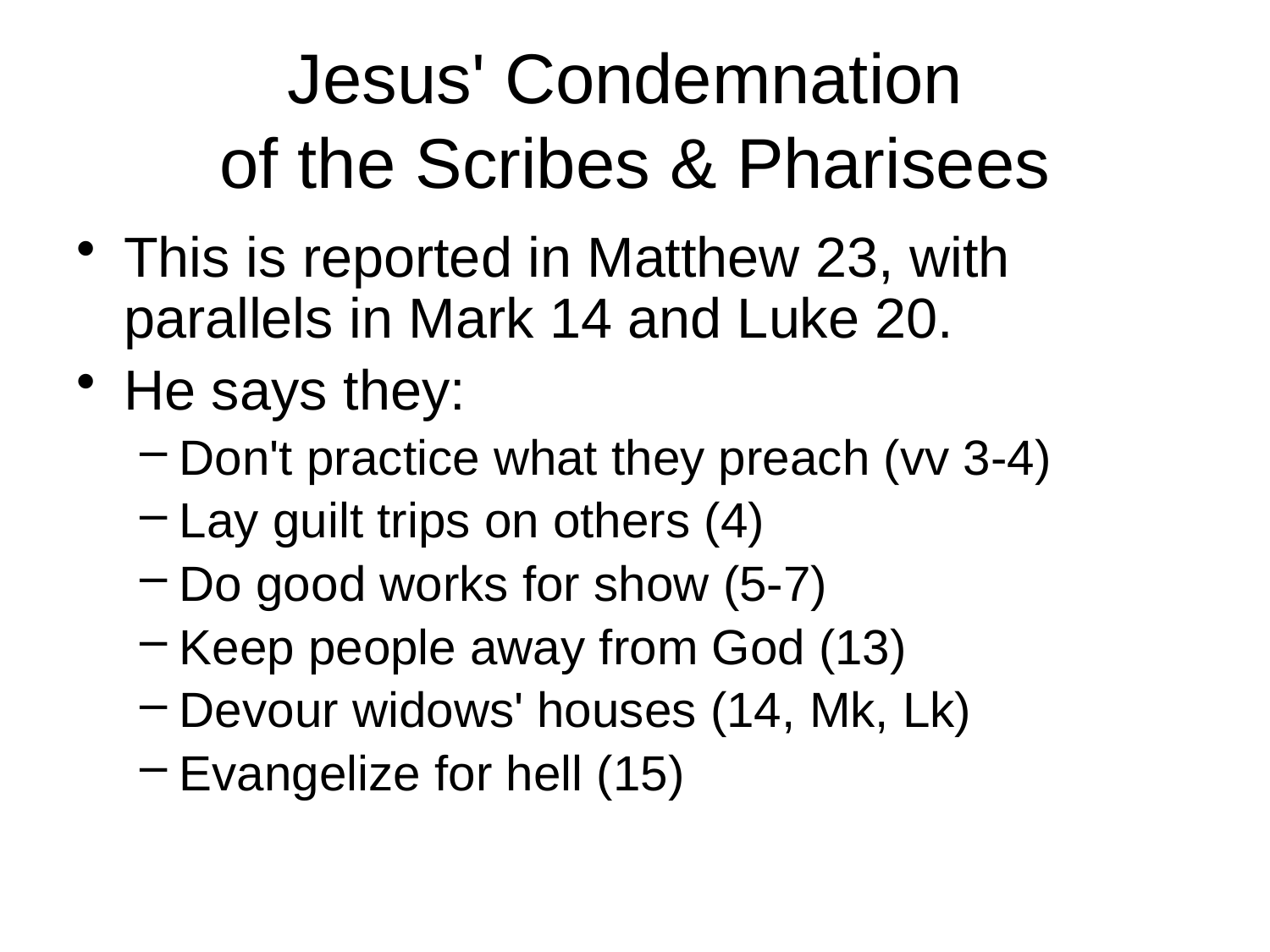

# Jesus' Condemnation of the Scribes & Pharisees
This is reported in Matthew 23, with parallels in Mark 14 and Luke 20.
He says they:
Don't practice what they preach (vv 3-4)
Lay guilt trips on others (4)
Do good works for show (5-7)
Keep people away from God (13)
Devour widows' houses (14, Mk, Lk)
Evangelize for hell (15)